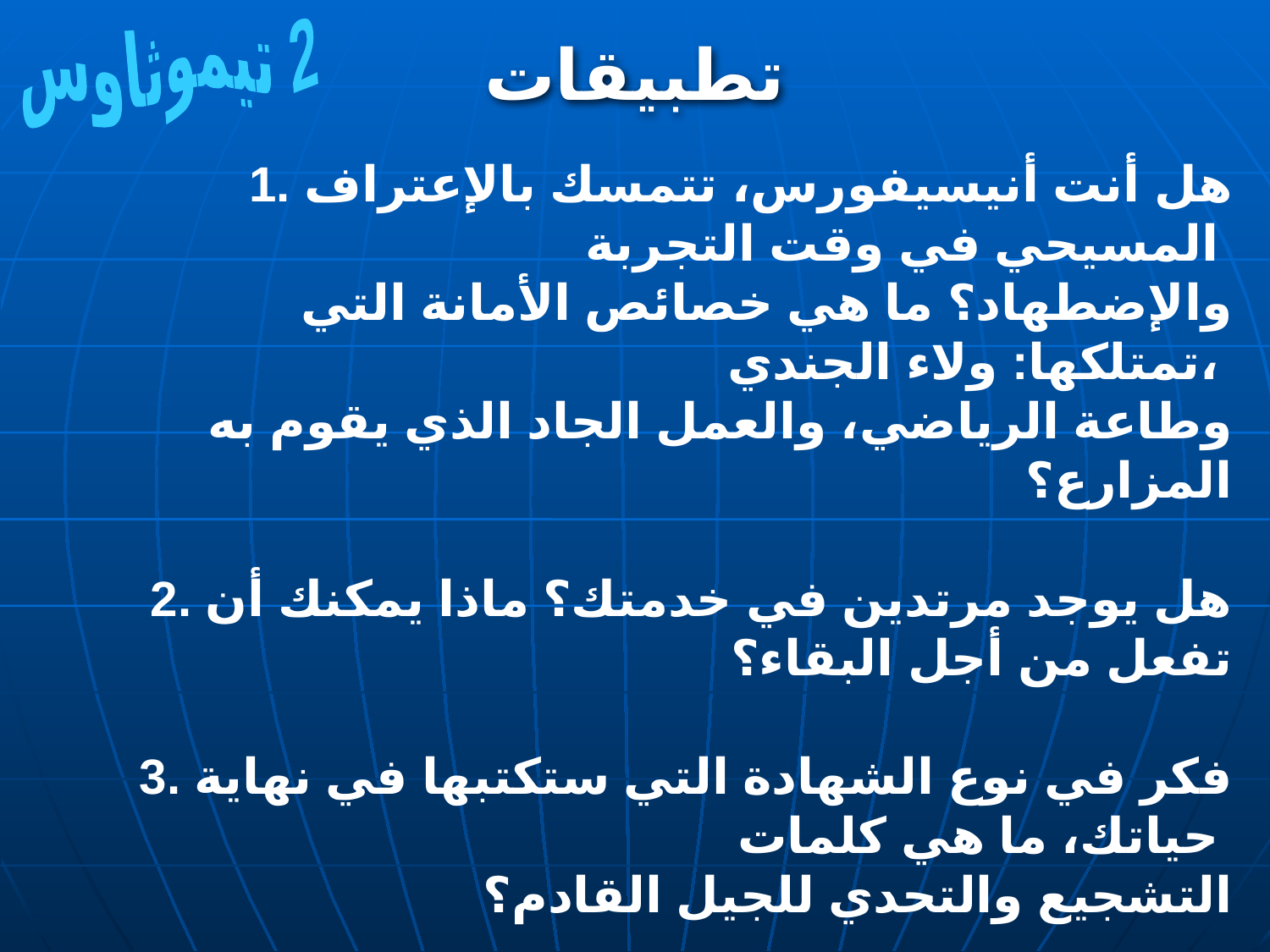

# تطبيقات
2 تيموثاوس
1. هل أنت أنيسيفورس، تتمسك بالإعتراف المسيحي في وقت التجربة
    والإضطهاد؟ ما هي خصائص الأمانة التي تمتلكها: ولاء الجندي،
    وطاعة الرياضي، والعمل الجاد الذي يقوم به المزارع؟

2. هل يوجد مرتدين في خدمتك؟ ماذا يمكنك أن تفعل من أجل البقاء؟

3. فكر في نوع الشهادة التي ستكتبها في نهاية حياتك، ما هي كلمات
    التشجيع والتحدي للجيل القادم؟